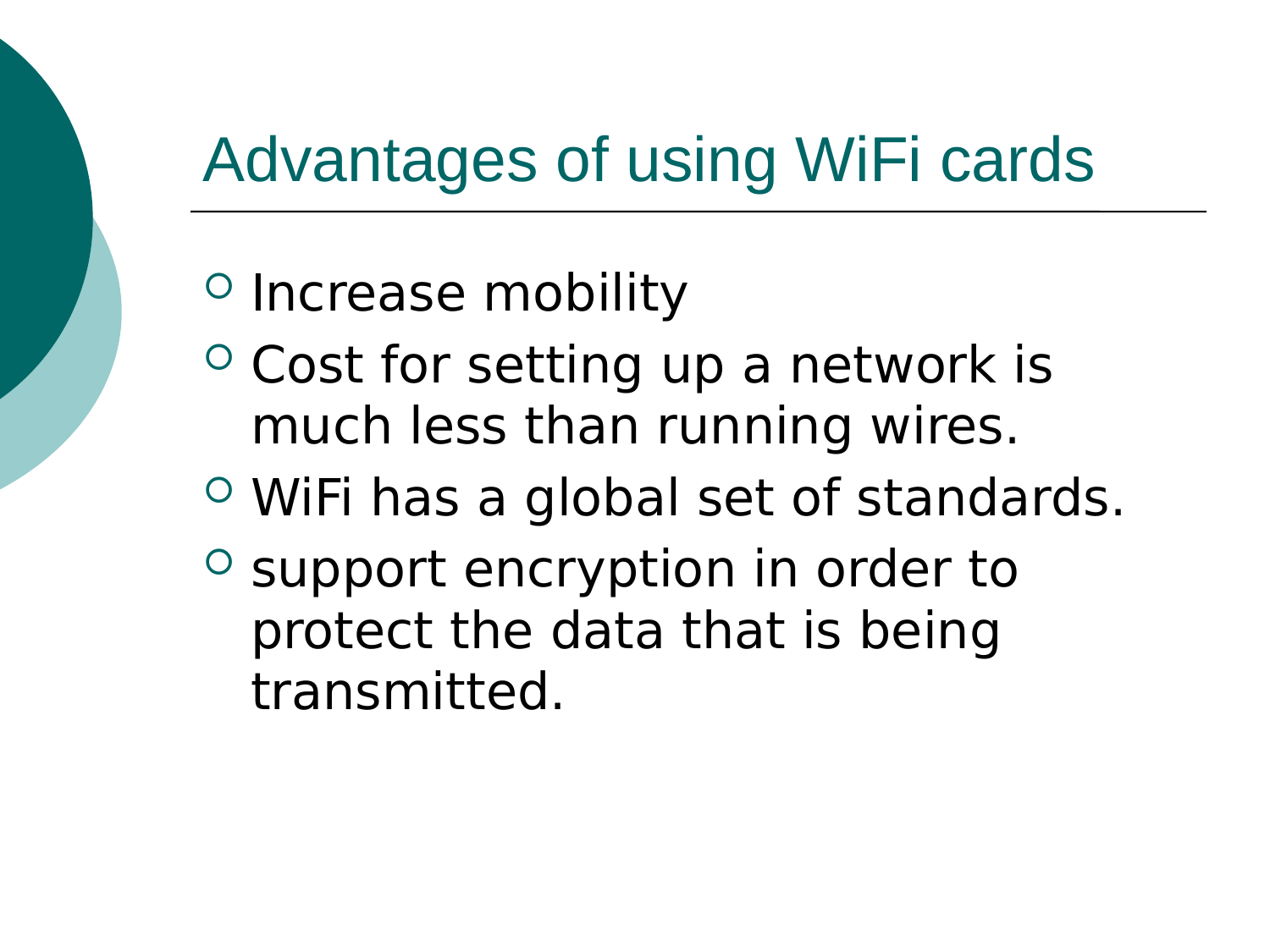

# Advantages of using WiFi cards
Increase mobility
Cost for setting up a network is much less than running wires.
WiFi has a global set of standards.
support encryption in order to protect the data that is being transmitted.